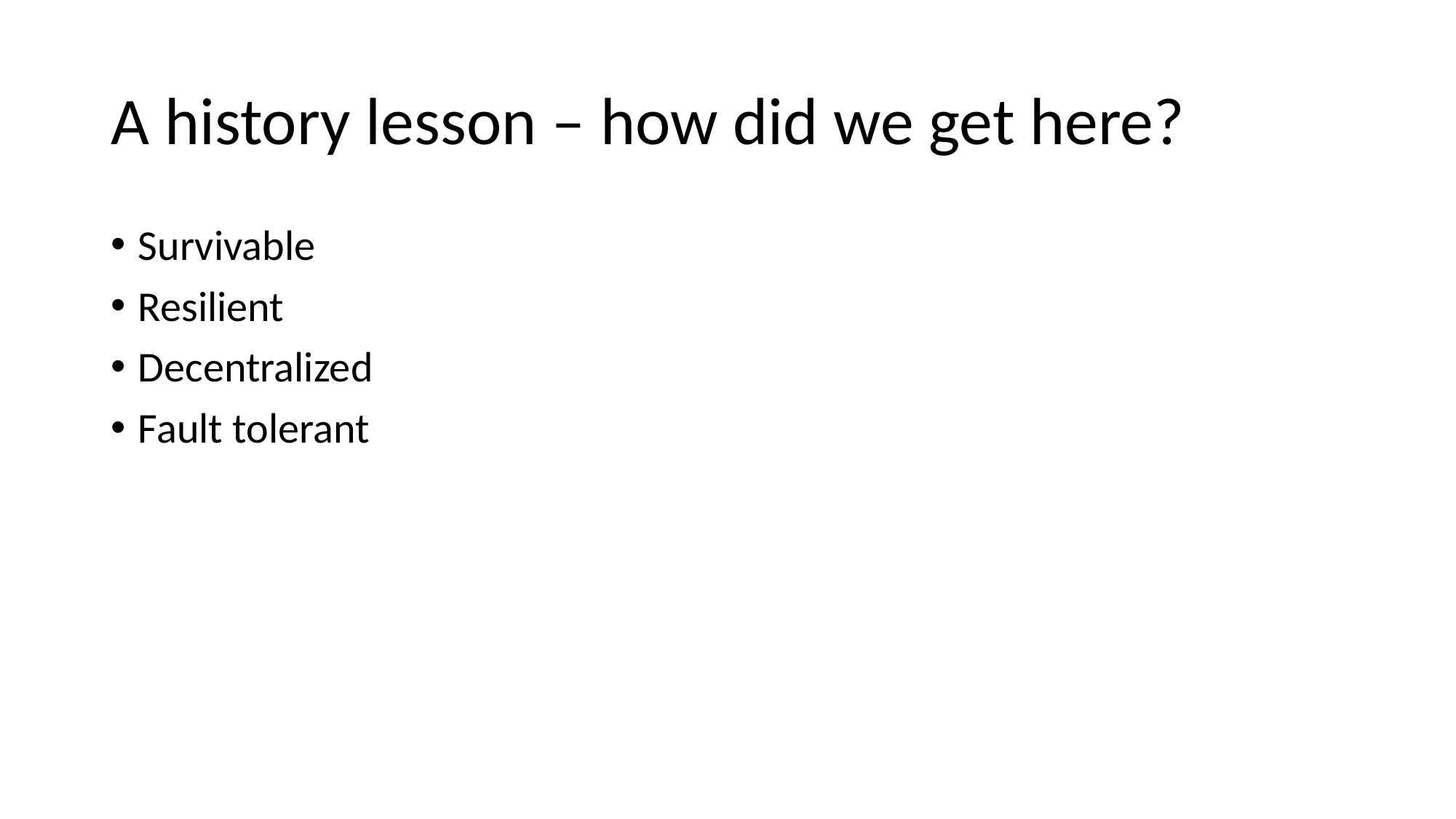

# A history lesson – how did we get here?
Survivable
Resilient
Decentralized
Fault tolerant